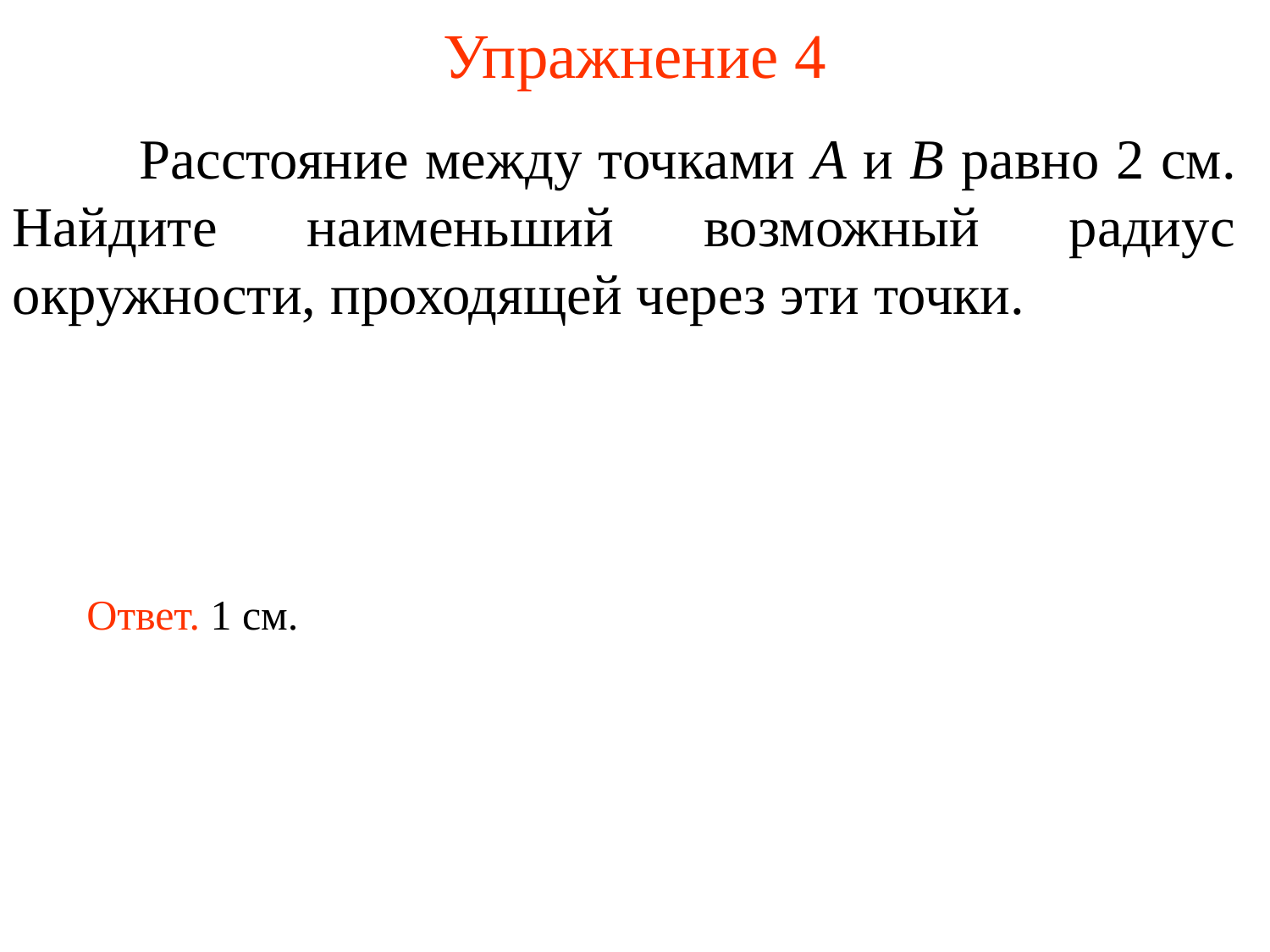

# Упражнение 4
	Расстояние между точками A и B равно 2 см. Найдите наименьший возможный радиус окружности, проходящей через эти точки.
Ответ. 1 см.